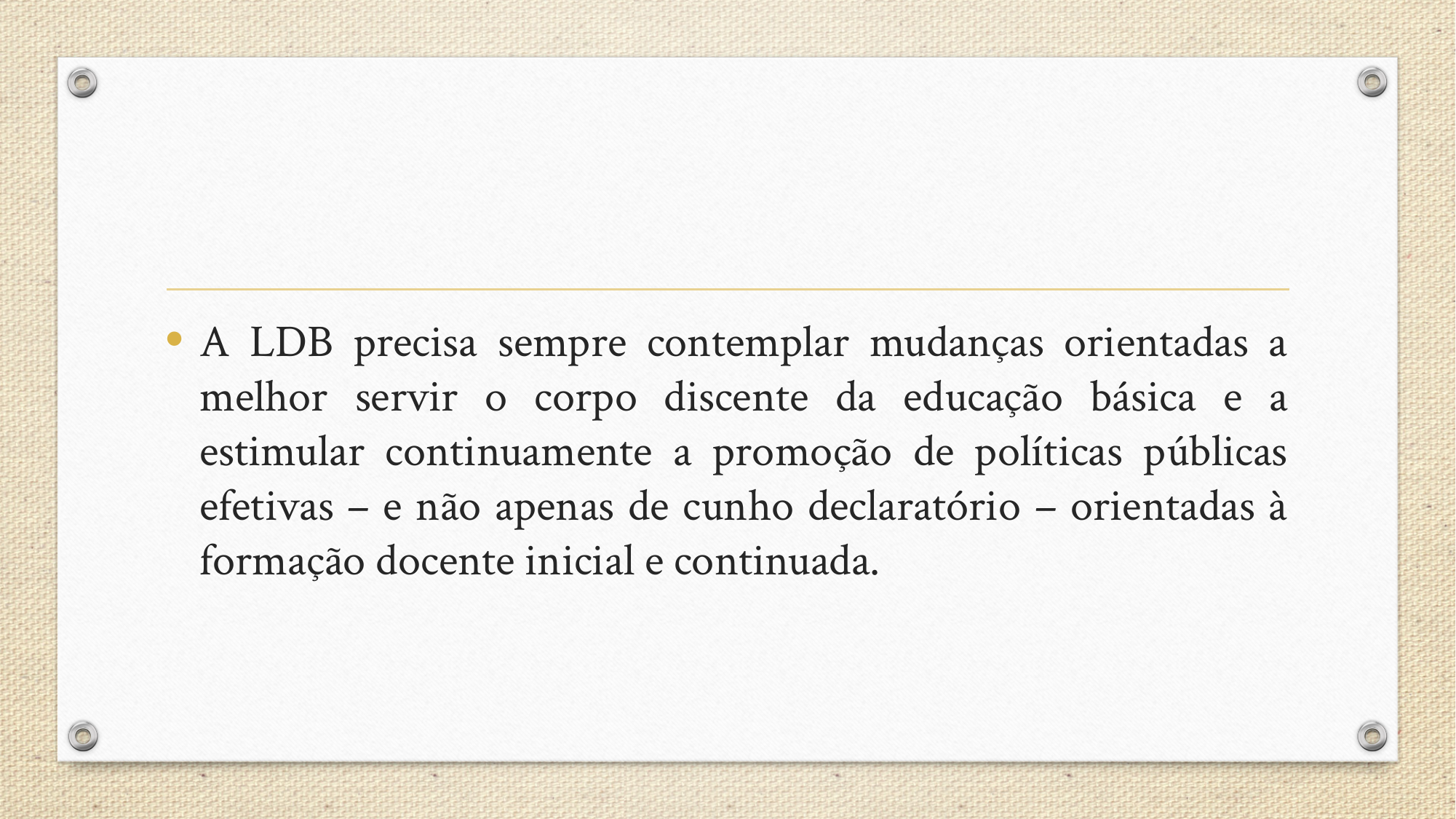

A LDB precisa sempre contemplar mudanças orientadas a melhor servir o corpo discente da educação básica e a estimular continuamente a promoção de políticas públicas efetivas – e não apenas de cunho declaratório – orientadas à formação docente inicial e continuada.